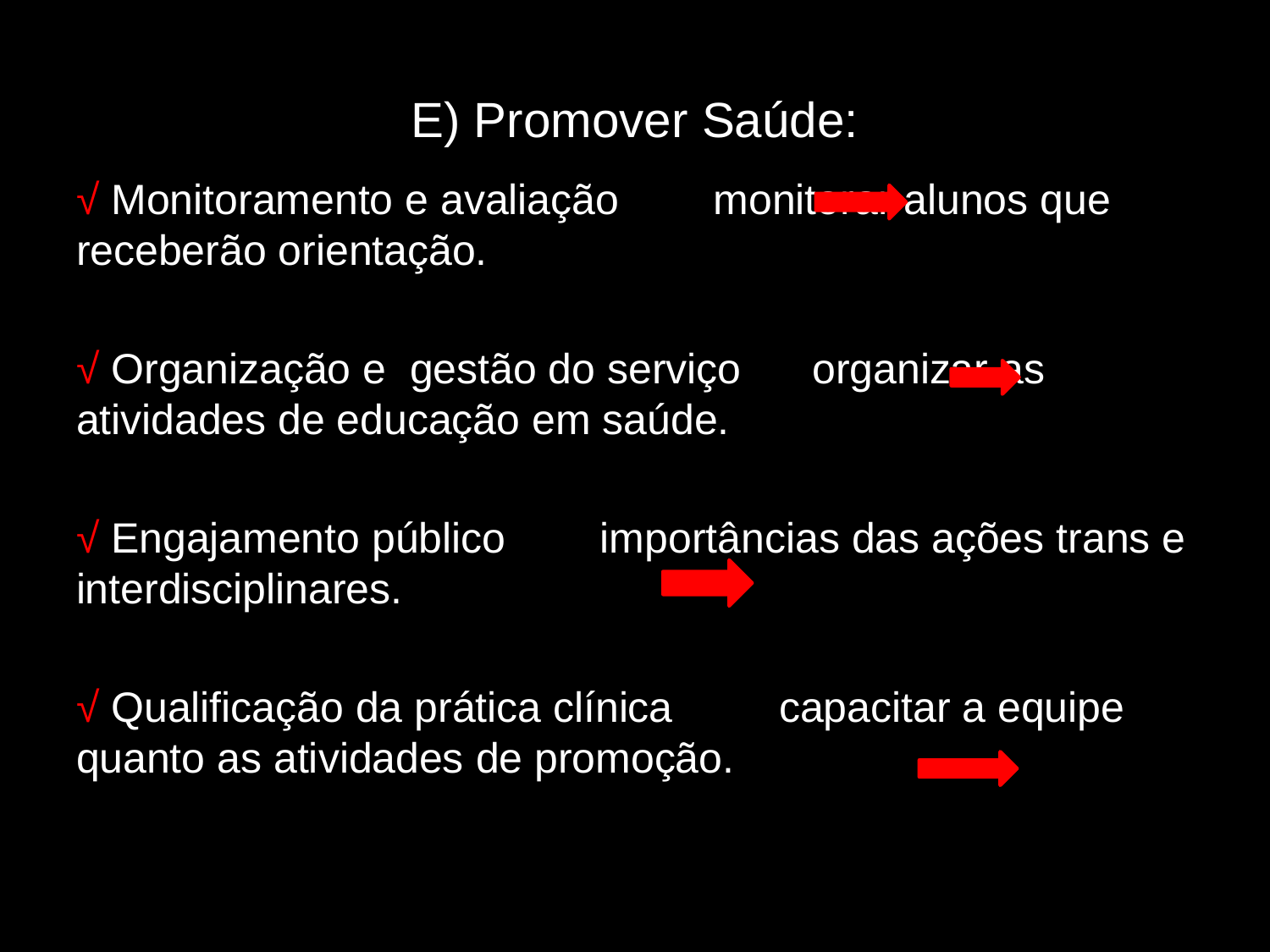

# E) Promover Saúde:
√ Monitoramento e avaliação        monitorar alunos que receberão orientação.

√ Organização e  gestão do serviço      organizar as atividades de educação em saúde.

√ Engajamento público        importâncias das ações trans e interdisciplinares.

√ Qualificação da prática clínica         capacitar a equipe quanto as atividades de promoção.